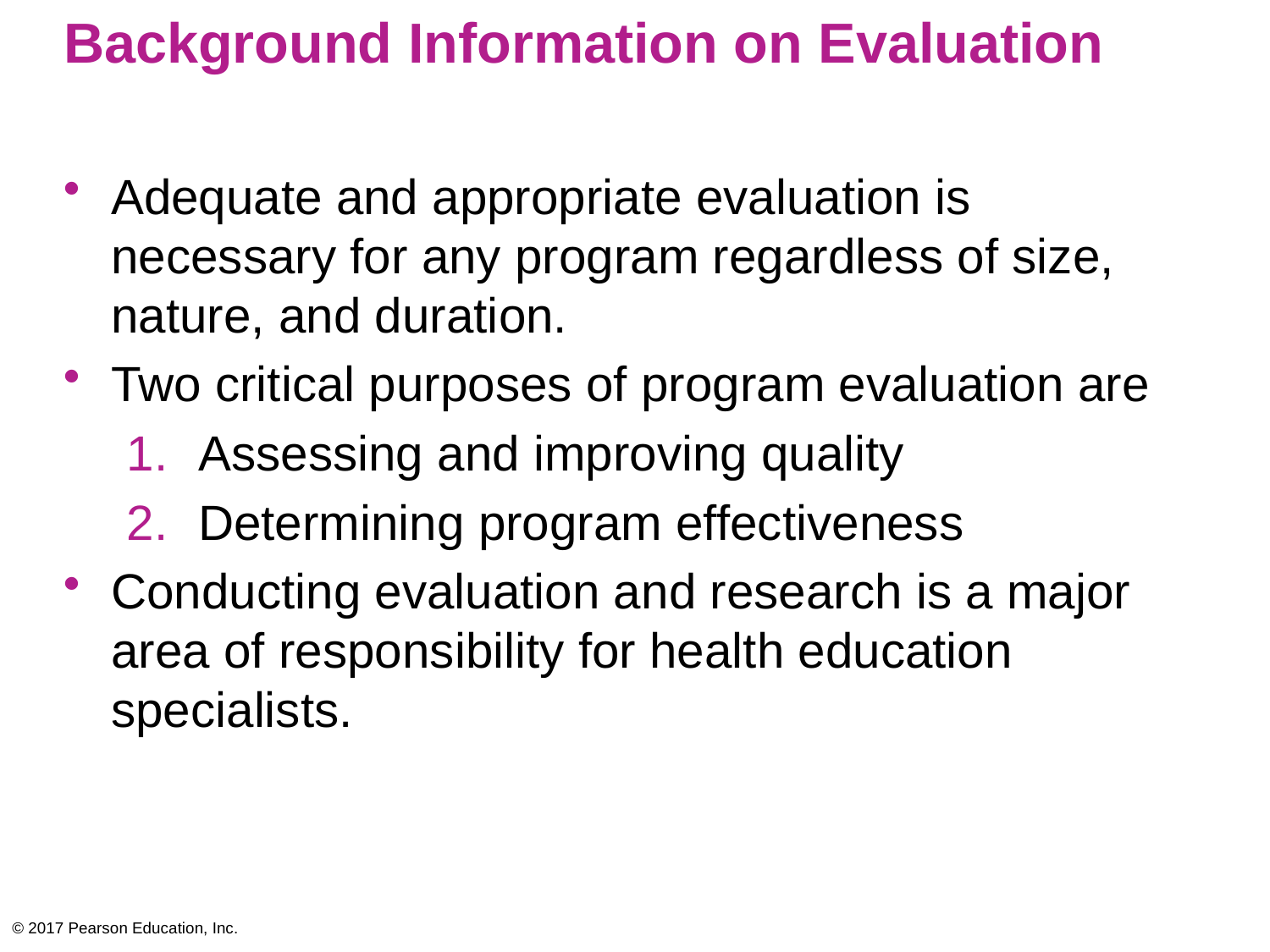

# Background Information on Evaluation
Adequate and appropriate evaluation is necessary for any program regardless of size, nature, and duration.
Two critical purposes of program evaluation are
Assessing and improving quality
Determining program effectiveness
Conducting evaluation and research is a major area of responsibility for health education specialists.
© 2017 Pearson Education, Inc.